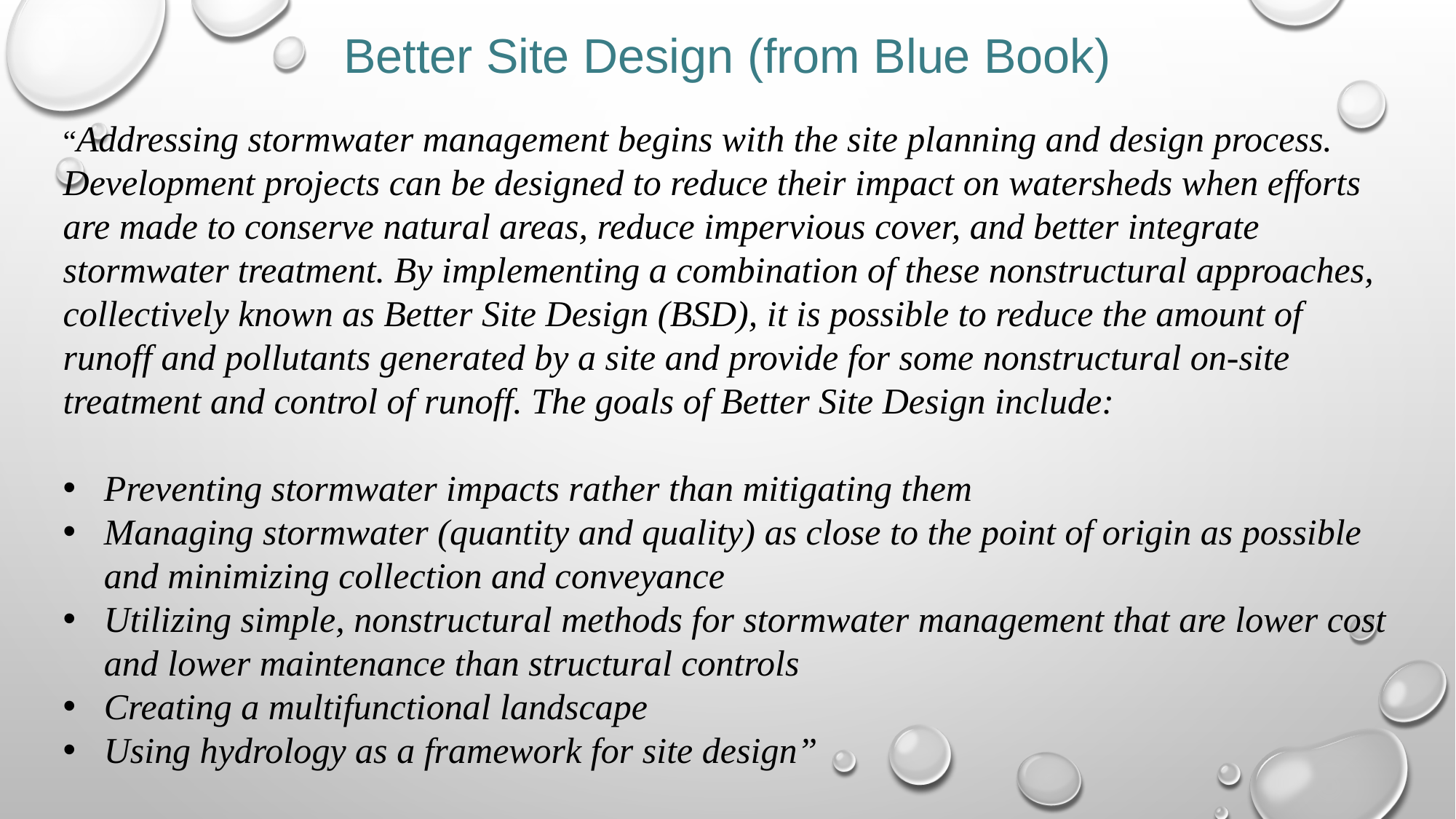

Better Site Design (from Blue Book)

“Addressing stormwater management begins with the site planning and design process. Development projects can be designed to reduce their impact on watersheds when efforts are made to conserve natural areas, reduce impervious cover, and better integrate stormwater treatment. By implementing a combination of these nonstructural approaches, collectively known as Better Site Design (BSD), it is possible to reduce the amount of runoff and pollutants generated by a site and provide for some nonstructural on-site treatment and control of runoff. The goals of Better Site Design include:

Preventing stormwater impacts rather than mitigating them
Managing stormwater (quantity and quality) as close to the point of origin as possible and minimizing collection and conveyance
Utilizing simple, nonstructural methods for stormwater management that are lower cost and lower maintenance than structural controls
Creating a multifunctional landscape
Using hydrology as a framework for site design”